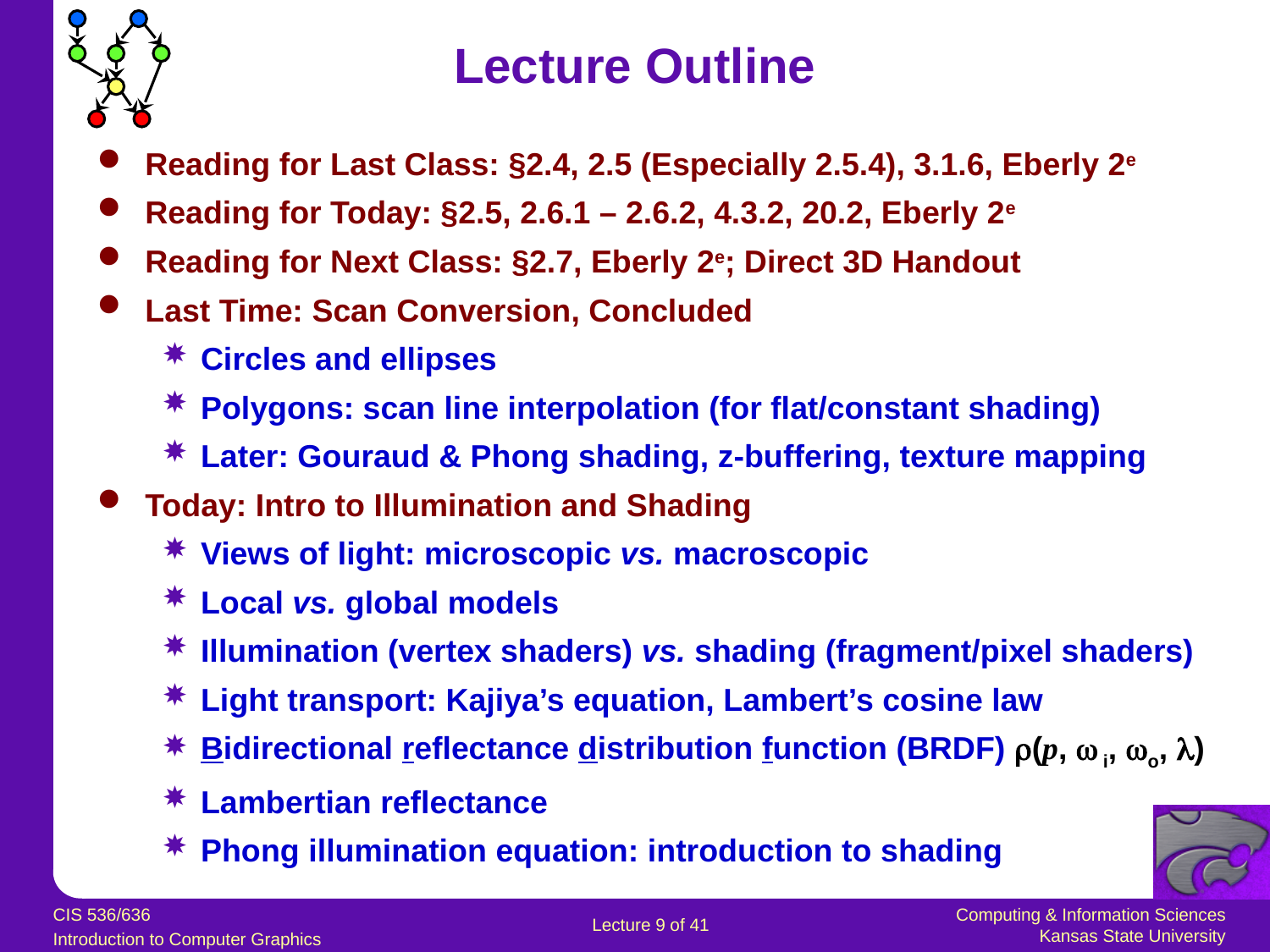

Lecture Outline
Reading for Last Class: §2.4, 2.5 (Especially 2.5.4), 3.1.6, Eberly 2e
Reading for Today: §2.5, 2.6.1 – 2.6.2, 4.3.2, 20.2, Eberly 2e
Reading for Next Class: §2.7, Eberly 2e; Direct 3D Handout
Last Time: Scan Conversion, Concluded
Circles and ellipses
Polygons: scan line interpolation (for flat/constant shading)
Later: Gouraud & Phong shading, z-buffering, texture mapping
Today: Intro to Illumination and Shading
Views of light: microscopic vs. macroscopic
Local vs. global models
Illumination (vertex shaders) vs. shading (fragment/pixel shaders)
Light transport: Kajiya’s equation, Lambert’s cosine law
Bidirectional reflectance distribution function (BRDF) ρ(p, ω i, ωo, λ)
Lambertian reflectance
Phong illumination equation: introduction to shading